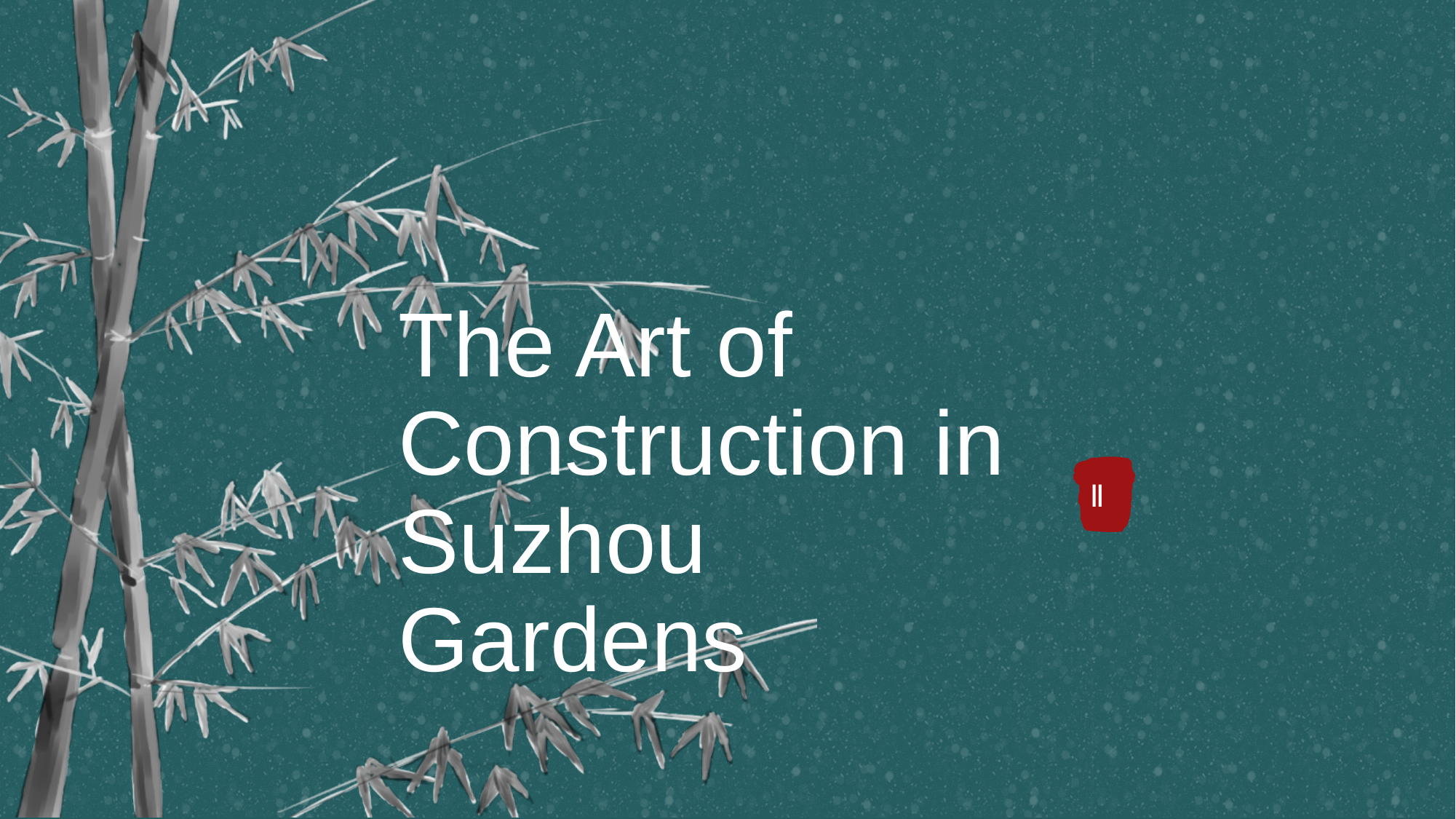

# The Art of Construction in Suzhou Gardens
Ⅱ